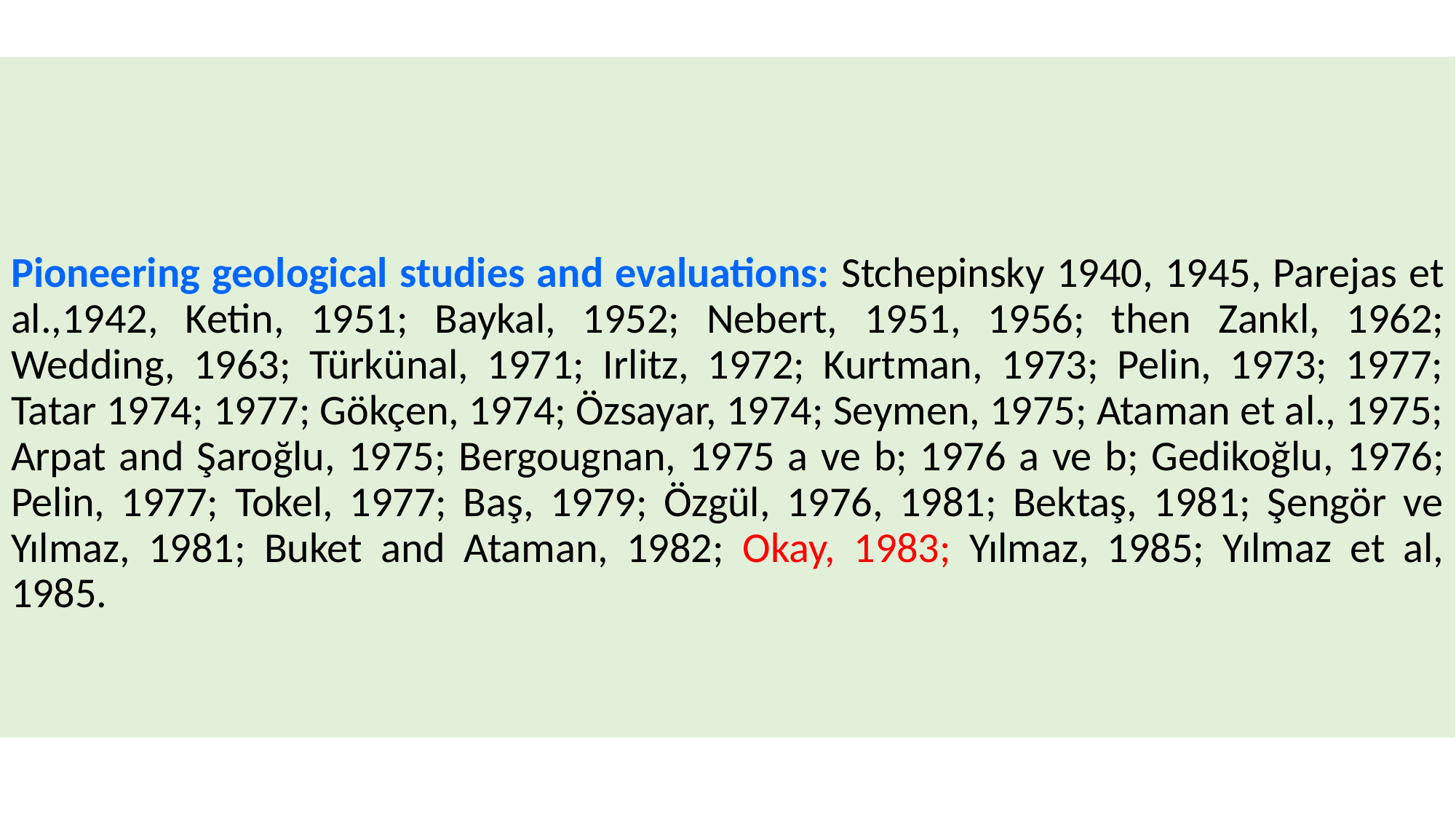

Pioneering geological studies and evaluations: Stchepinsky 1940, 1945, Parejas et al.,1942, Ketin, 1951; Baykal, 1952; Nebert, 1951, 1956; then Zankl, 1962; Wedding, 1963; Türkünal, 1971; Irlitz, 1972; Kurtman, 1973; Pelin, 1973; 1977; Tatar 1974; 1977; Gökçen, 1974; Özsayar, 1974; Seymen, 1975; Ataman et al., 1975; Arpat and Şaroğlu, 1975; Bergougnan, 1975 a ve b; 1976 a ve b; Gedikoğlu, 1976; Pelin, 1977; Tokel, 1977; Baş, 1979; Özgül, 1976, 1981; Bektaş, 1981; Şengör ve Yılmaz, 1981; Buket and Ataman, 1982; Okay, 1983; Yılmaz, 1985; Yılmaz et al, 1985.